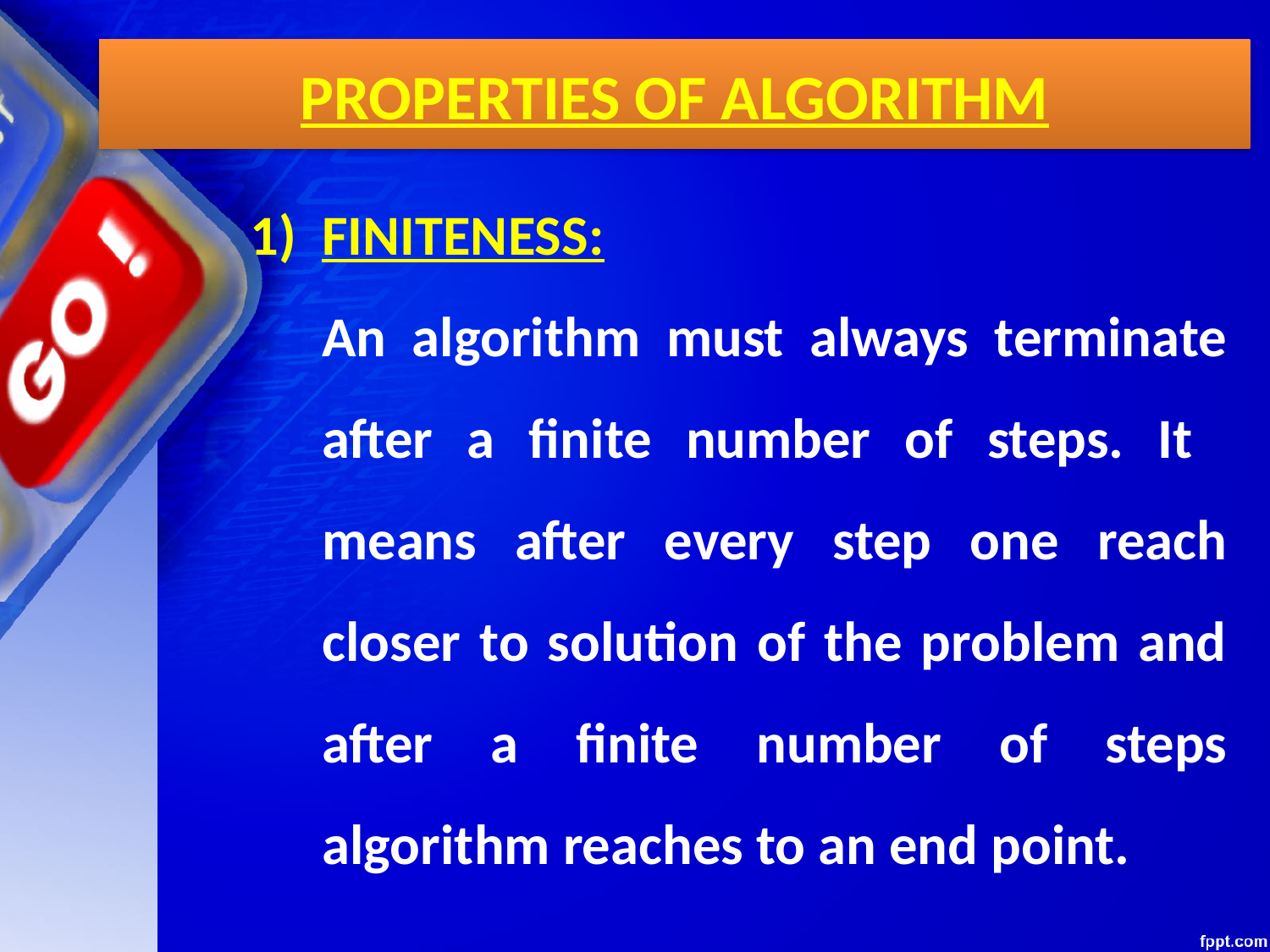

# PROPERTIES OF ALGORITHM
FINITENESS:
	An algorithm must always terminate after a finite number of steps. It  means after every step one reach closer to solution of the problem and after a finite number of steps algorithm reaches to an end point.